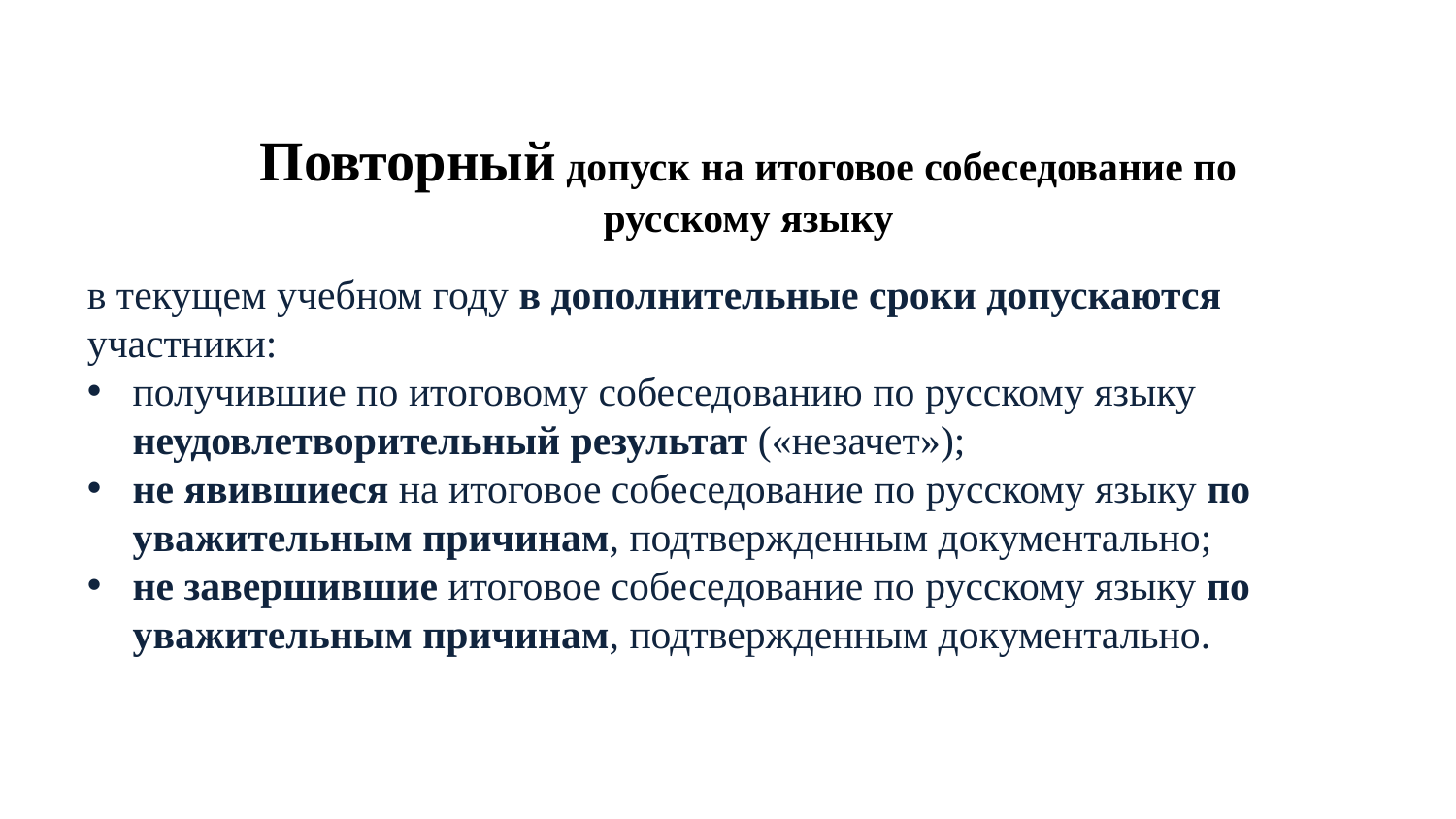

Повторный допуск на итоговое собеседование по русскому языку

в текущем учебном году в дополнительные сроки допускаются участники:
получившие по итоговому собеседованию по русскому языку неудовлетворительный результат («незачет»);
не явившиеся на итоговое собеседование по русскому языку по уважительным причинам, подтвержденным документально;
не завершившие итоговое собеседование по русскому языку по уважительным причинам, подтвержденным документально.